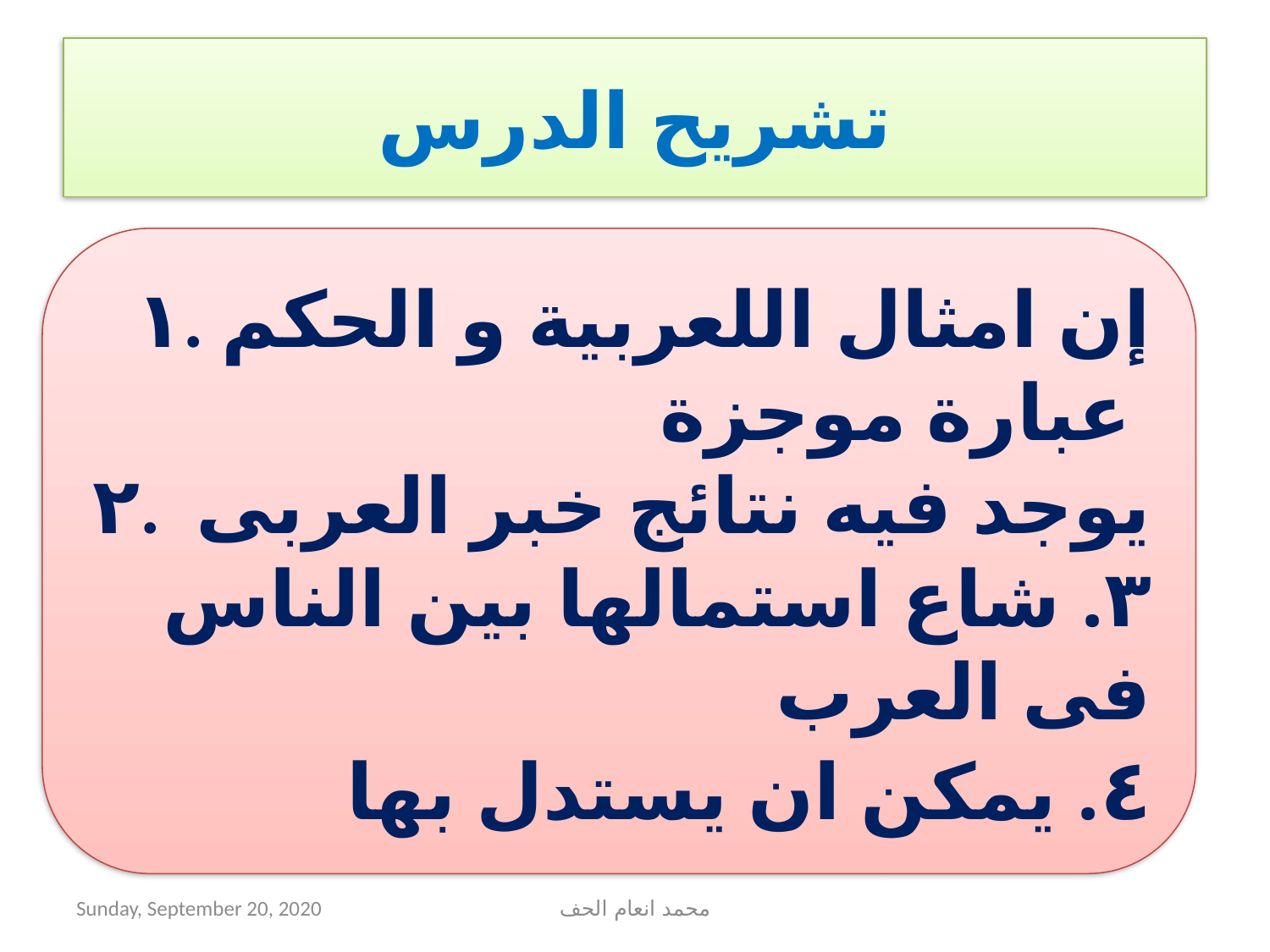

# تشريح الدرس

۱. إن امثال اللعربية و الحكم عبارة موجزة
۲.  يوجد فيه نتائج خبر العربى
٣. شاع استمالها بين الناس فى العرب
٤. يمكن ان يستدل بها
Sunday, September 20, 2020
محمد انعام الحف